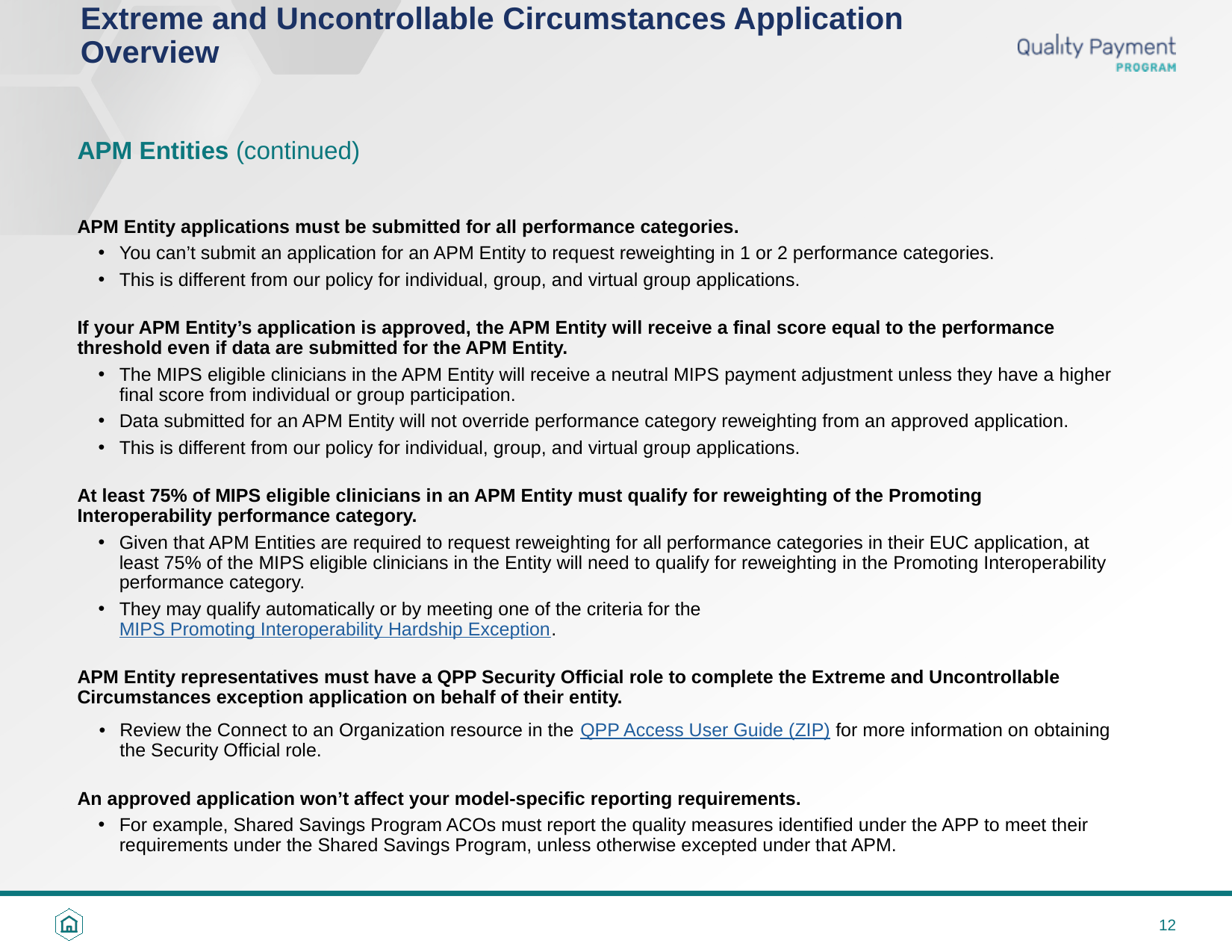

# Extreme and Uncontrollable Circumstances Application Overview
APM Entities (continued)

APM Entity applications must be submitted for all performance categories.
You can’t submit an application for an APM Entity to request reweighting in 1 or 2 performance categories.
This is different from our policy for individual, group, and virtual group applications.
If your APM Entity’s application is approved, the APM Entity will receive a final score equal to the performance threshold even if data are submitted for the APM Entity.
The MIPS eligible clinicians in the APM Entity will receive a neutral MIPS payment adjustment unless they have a higher final score from individual or group participation.
Data submitted for an APM Entity will not override performance category reweighting from an approved application.
This is different from our policy for individual, group, and virtual group applications.
At least 75% of MIPS eligible clinicians in an APM Entity must qualify for reweighting of the Promoting Interoperability performance category.
Given that APM Entities are required to request reweighting for all performance categories in their EUC application, at least 75% of the MIPS eligible clinicians in the Entity will need to qualify for reweighting in the Promoting Interoperability performance category.
They may qualify automatically or by meeting one of the criteria for the MIPS Promoting Interoperability Hardship Exception.
APM Entity representatives must have a QPP Security Official role to complete the Extreme and Uncontrollable Circumstances exception application on behalf of their entity.
Review the Connect to an Organization resource in the QPP Access User Guide (ZIP) for more information on obtaining the Security Official role.
An approved application won’t affect your model-specific reporting requirements.
For example, Shared Savings Program ACOs must report the quality measures identified under the APP to meet their requirements under the Shared Savings Program, unless otherwise excepted under that APM.